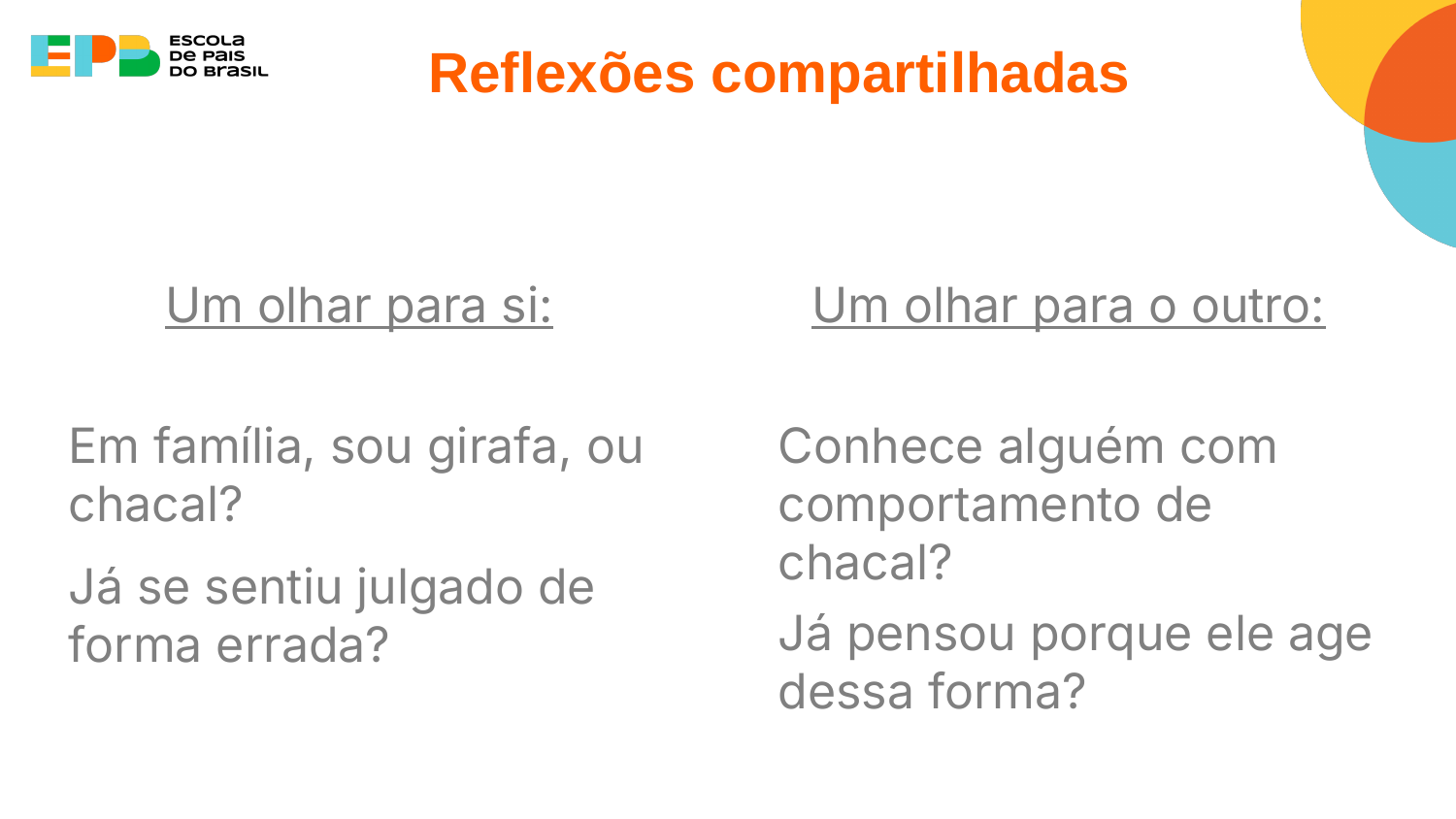

# Reflexões compartilhadas
Um olhar para si:

Em família, sou girafa, ou chacal?
Já se sentiu julgado de forma errada?

Um olhar para o outro:

Conhece alguém com comportamento de chacal?
Já pensou porque ele age dessa forma?